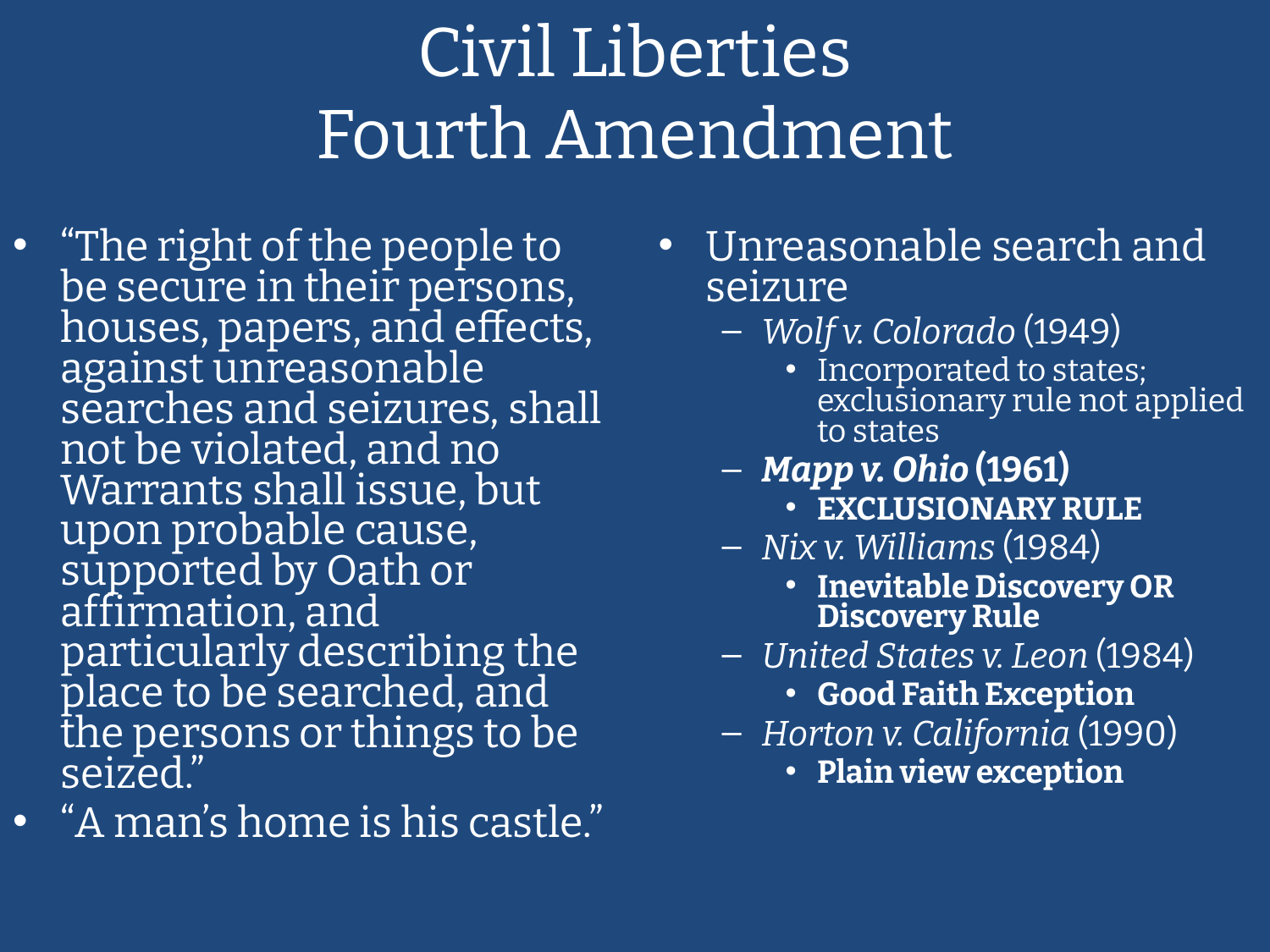

# Civil Liberties Fourth Amendment
“The right of the people to be secure in their persons, houses, papers, and effects, against unreasonable searches and seizures, shall not be violated, and no Warrants shall issue, but upon probable cause, supported by Oath or affirmation, and particularly describing the place to be searched, and the persons or things to be seized.”
“A man’s home is his castle.”
Unreasonable search and seizure
Wolf v. Colorado (1949)
Incorporated to states; exclusionary rule not applied to states
Mapp v. Ohio (1961)
EXCLUSIONARY RULE
Nix v. Williams (1984)
Inevitable Discovery OR Discovery Rule
United States v. Leon (1984)
Good Faith Exception
Horton v. California (1990)
Plain view exception